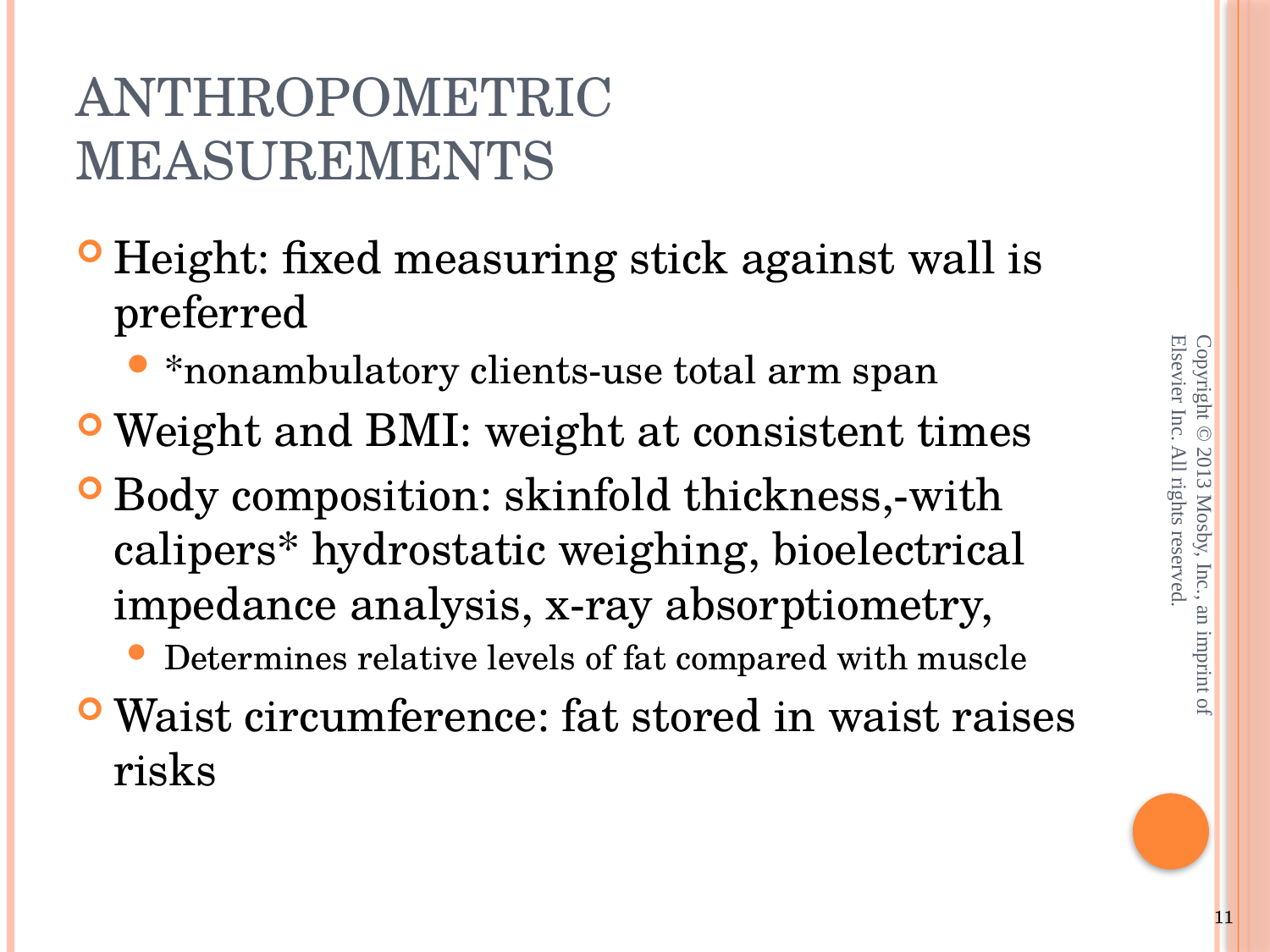

# Anthropometric Measurements
Height: fixed measuring stick against wall is preferred
*nonambulatory clients-use total arm span
Weight and BMI: weight at consistent times
Body composition: skinfold thickness,-with calipers* hydrostatic weighing, bioelectrical impedance analysis, x-ray absorptiometry,
Determines relative levels of fat compared with muscle
Waist circumference: fat stored in waist raises risks
Copyright © 2013 Mosby, Inc., an imprint of Elsevier Inc. All rights reserved.
11